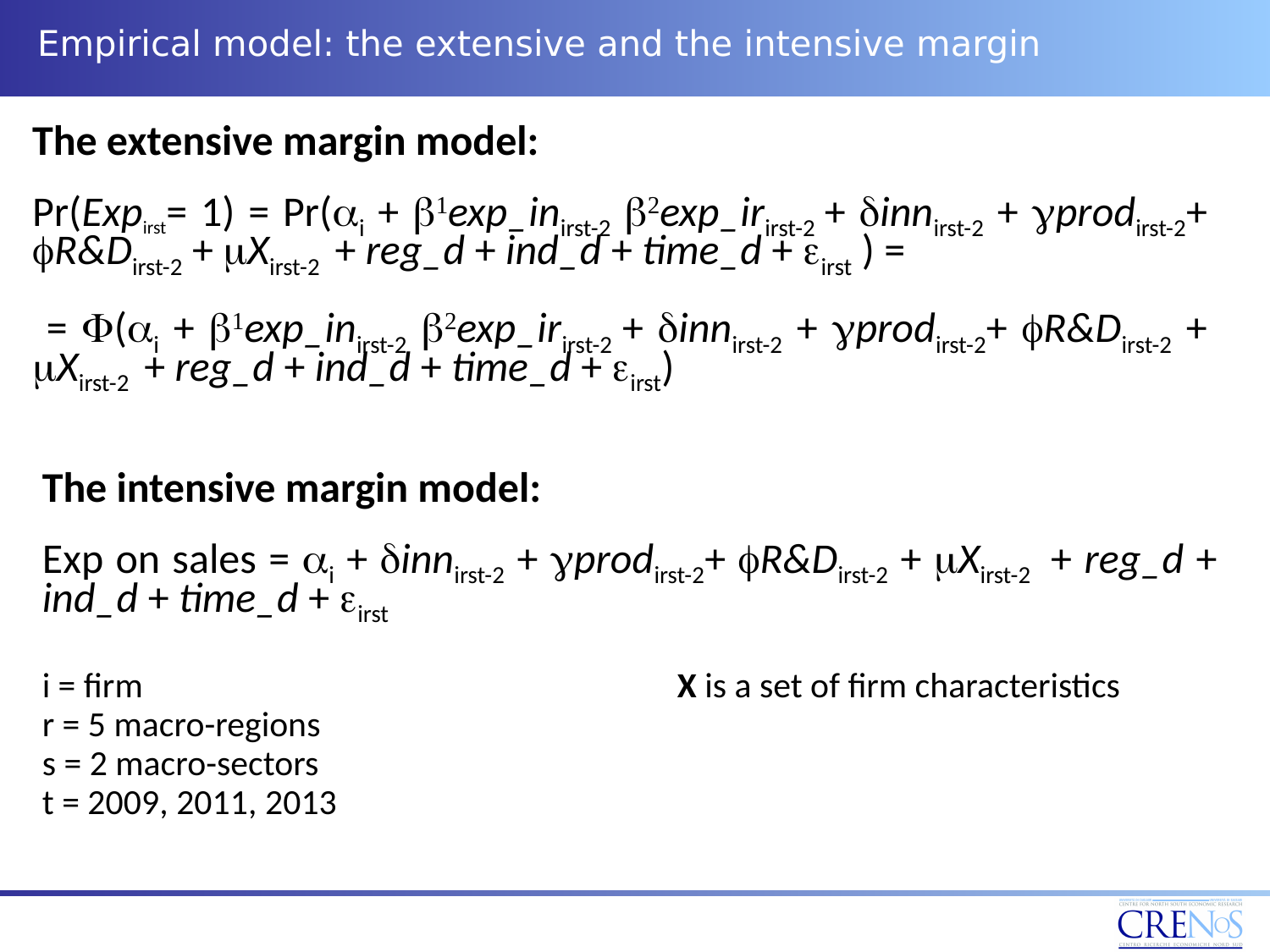

# Empirical model: the extensive and the intensive margin
The extensive margin model:

Pr(Expirst= 1) = Pr(αi + β1exp_inirst-2 β2exp_irirst-2 + δinnirst-2 + γprodirst-2+ φR&Dirst-2 + μXirst-2  + reg_d + ind_d + time_d + εirst ) =

 = Φ(αi + β1exp_inirst-2 β2exp_irirst-2 + δinnirst-2 + γprodirst-2+ φR&Dirst-2 + μXirst-2  + reg_d + ind_d + time_d + εirst)

The intensive margin model:

Exp on sales = αi + δinnirst-2 + γprodirst-2+ φR&Dirst-2 + μXirst-2  + reg_d + ind_d + time_d + εirst

i = firm					X is a set of firm characteristics
r = 5 macro-regions
s = 2 macro-sectors
t = 2009, 2011, 2013